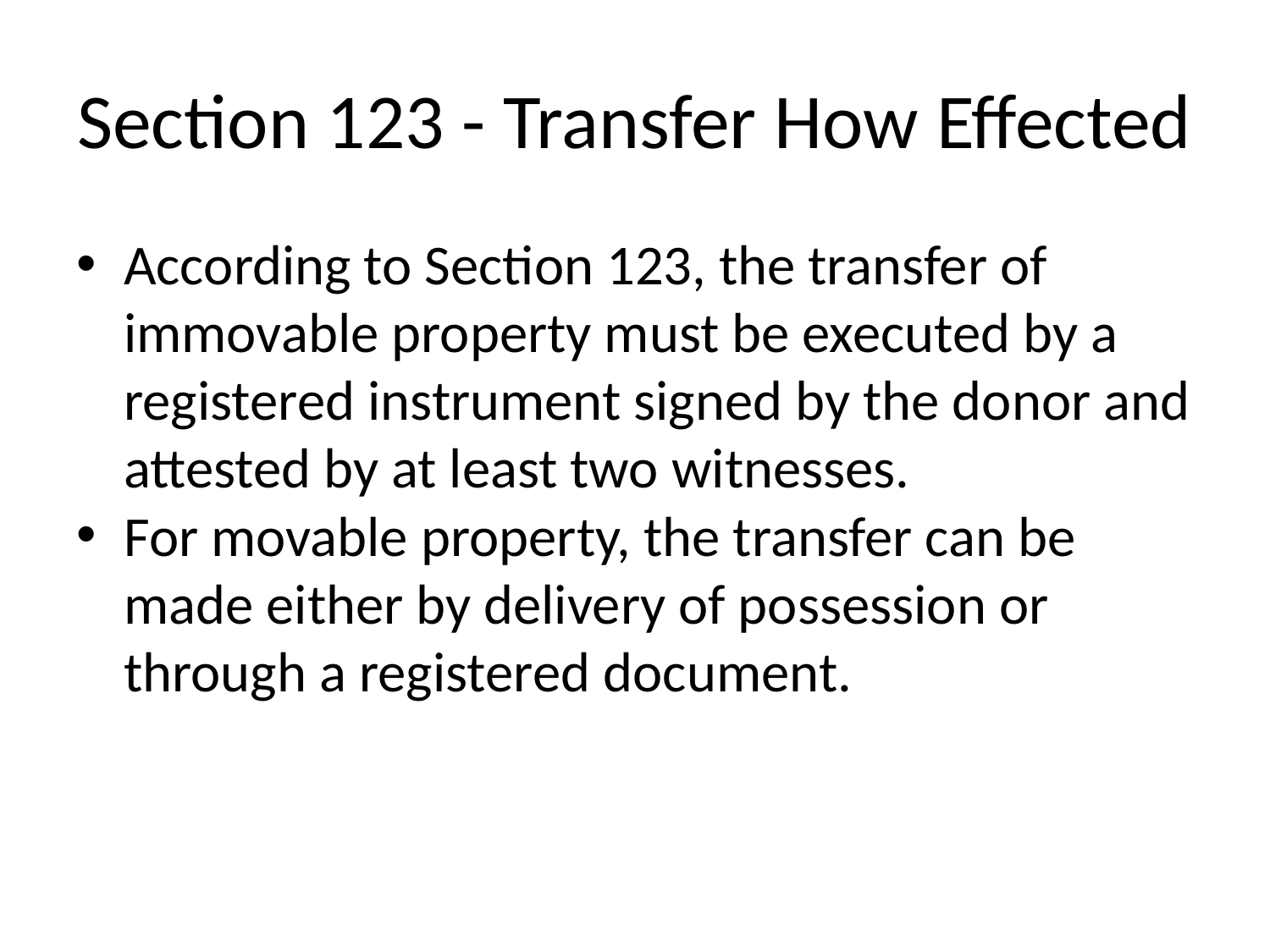

# Section 123 - Transfer How Effected
According to Section 123, the transfer of immovable property must be executed by a registered instrument signed by the donor and attested by at least two witnesses.
For movable property, the transfer can be made either by delivery of possession or through a registered document.